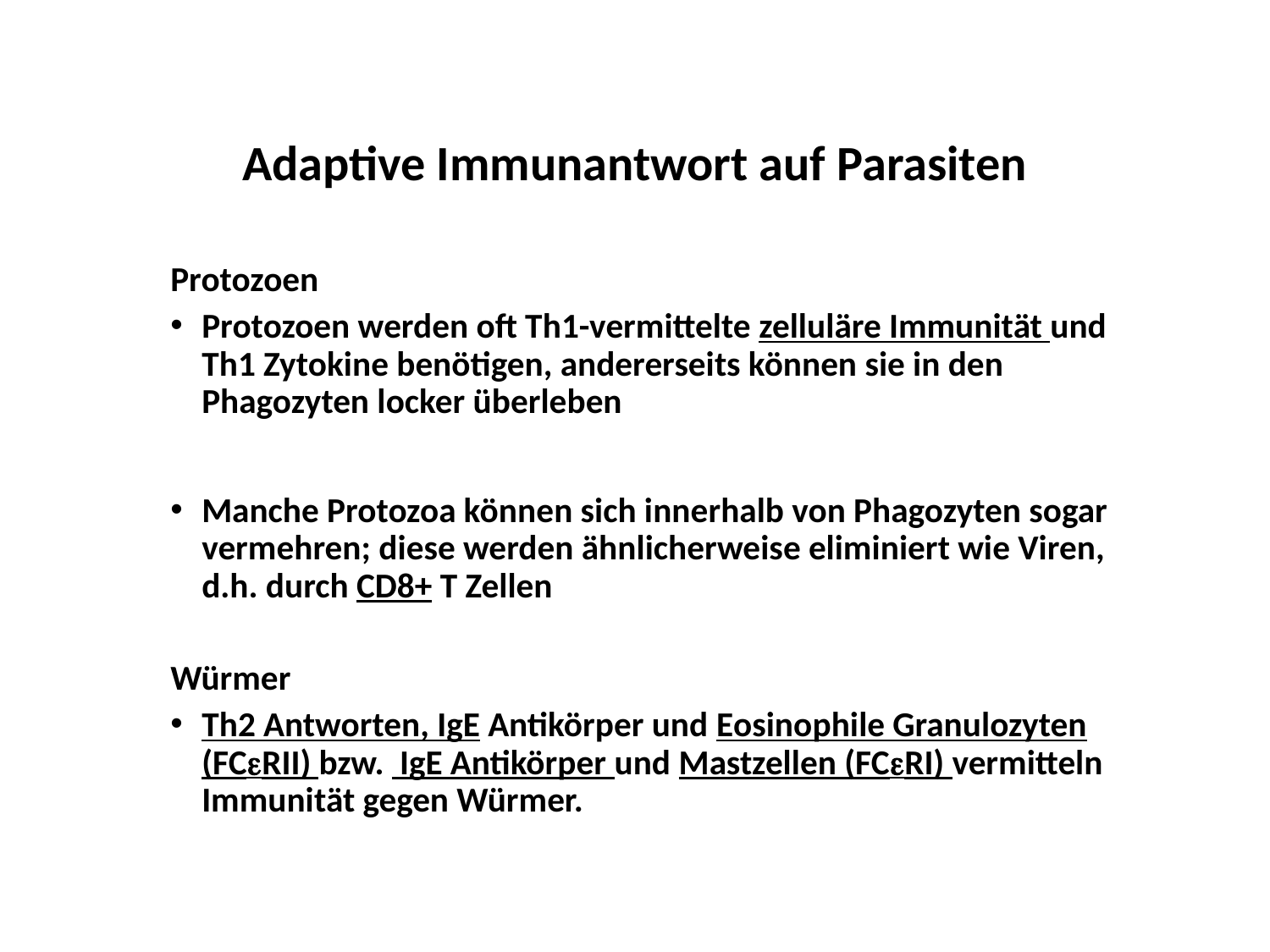

Adaptive Immunantwort auf Parasiten
Protozoen
Protozoen werden oft Th1-vermittelte zelluläre Immunität und Th1 Zytokine benötigen, andererseits können sie in den Phagozyten locker überleben

Manche Protozoa können sich innerhalb von Phagozyten sogar vermehren; diese werden ähnlicherweise eliminiert wie Viren, d.h. durch CD8+ T Zellen

Würmer
Th2 Antworten, IgE Antikörper und Eosinophile Granulozyten (FCεRII) bzw.  IgE Antikörper und Mastzellen (FCεRI) vermitteln Immunität gegen Würmer.